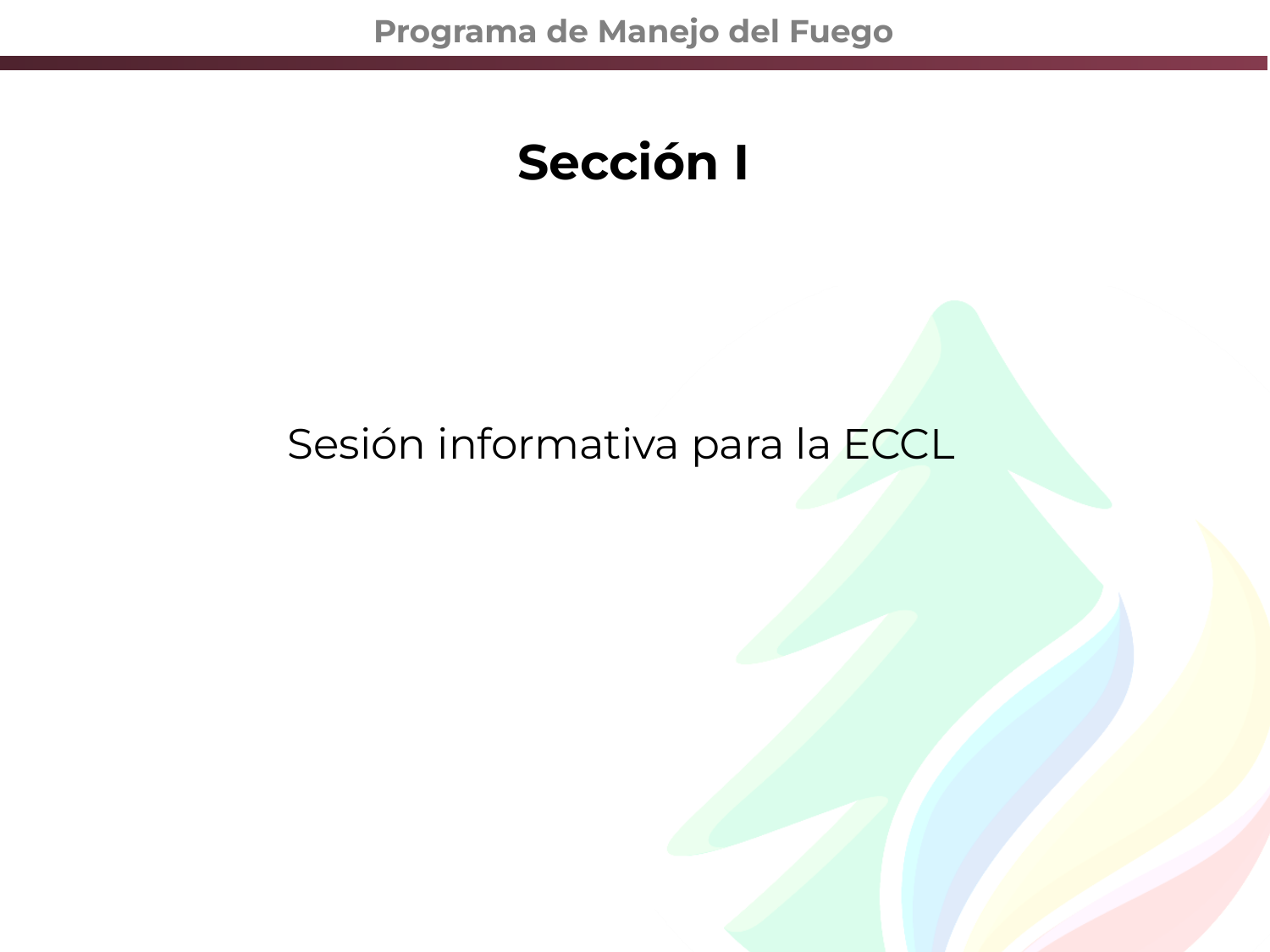

# Sección I
Sesión informativa para la ECCL